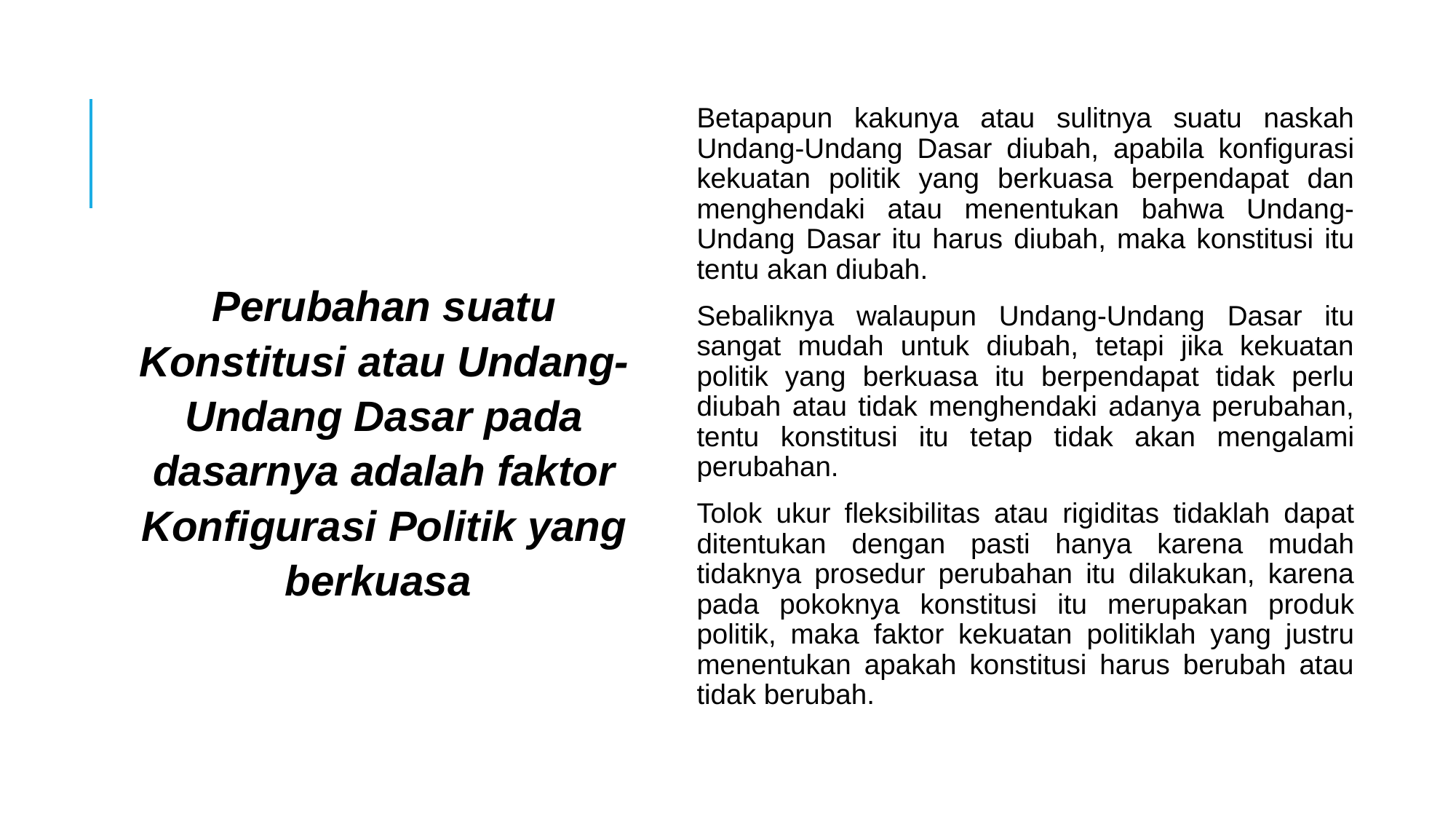

#
Betapapun kakunya atau sulitnya suatu naskah Undang-Undang Dasar diubah, apabila konfigurasi kekuatan politik yang berkuasa berpendapat dan menghendaki atau menentukan bahwa Undang-Undang Dasar itu harus diubah, maka konstitusi itu tentu akan diubah.
Sebaliknya walaupun Undang-Undang Dasar itu sangat mudah untuk diubah, tetapi jika kekuatan politik yang berkuasa itu berpendapat tidak perlu diubah atau tidak menghendaki adanya perubahan, tentu konstitusi itu tetap tidak akan mengalami perubahan.
Tolok ukur fleksibilitas atau rigiditas tidaklah dapat ditentukan dengan pasti hanya karena mudah tidaknya prosedur perubahan itu dilakukan, karena pada pokoknya konstitusi itu merupakan produk politik, maka faktor kekuatan politiklah yang justru menentukan apakah konstitusi harus berubah atau tidak berubah.
Perubahan suatu Konstitusi atau Undang-Undang Dasar pada dasarnya adalah faktor Konfigurasi Politik yang berkuasa